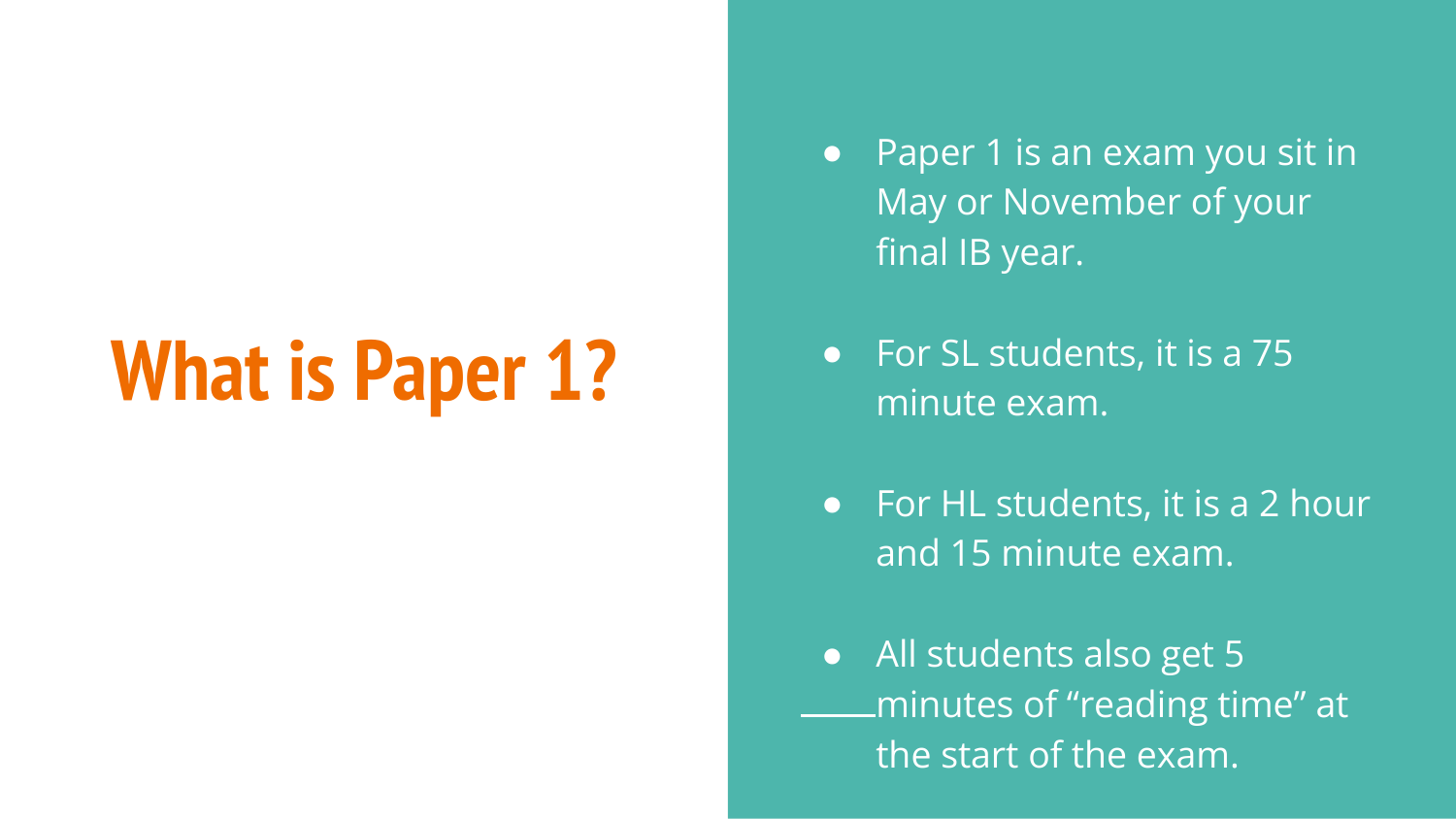

Paper 1 is an exam you sit in May or November of your final IB year.

For SL students, it is a 75 minute exam.

For HL students, it is a 2 hour and 15 minute exam.

All students also get 5 minutes of “reading time” at the start of the exam.

# What is Paper 1?